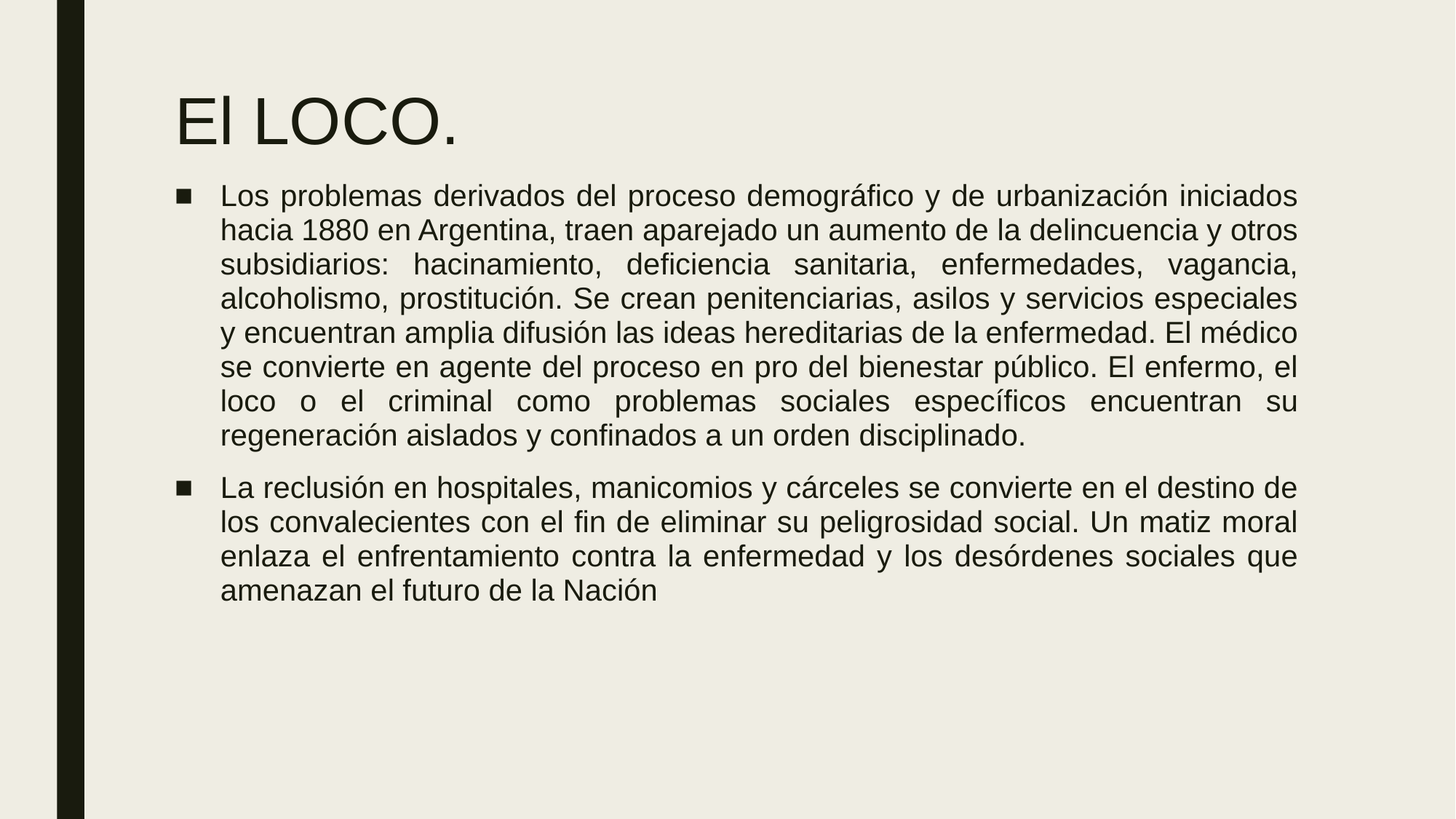

# El LOCO.
Los problemas derivados del proceso demográfico y de urbanización iniciados hacia 1880 en Argentina, traen aparejado un aumento de la delincuencia y otros subsidiarios: hacinamiento, deficiencia sanitaria, enfermedades, vagancia, alcoholismo, prostitución. Se crean penitenciarias, asilos y servicios especiales y encuentran amplia difusión las ideas hereditarias de la enfermedad. El médico se convierte en agente del proceso en pro del bienestar público. El enfermo, el loco o el criminal como problemas sociales específicos encuentran su regeneración aislados y confinados a un orden disciplinado.
La reclusión en hospitales, manicomios y cárceles se convierte en el destino de los convalecientes con el fin de eliminar su peligrosidad social. Un matiz moral enlaza el enfrentamiento contra la enfermedad y los desórdenes sociales que amenazan el futuro de la Nación